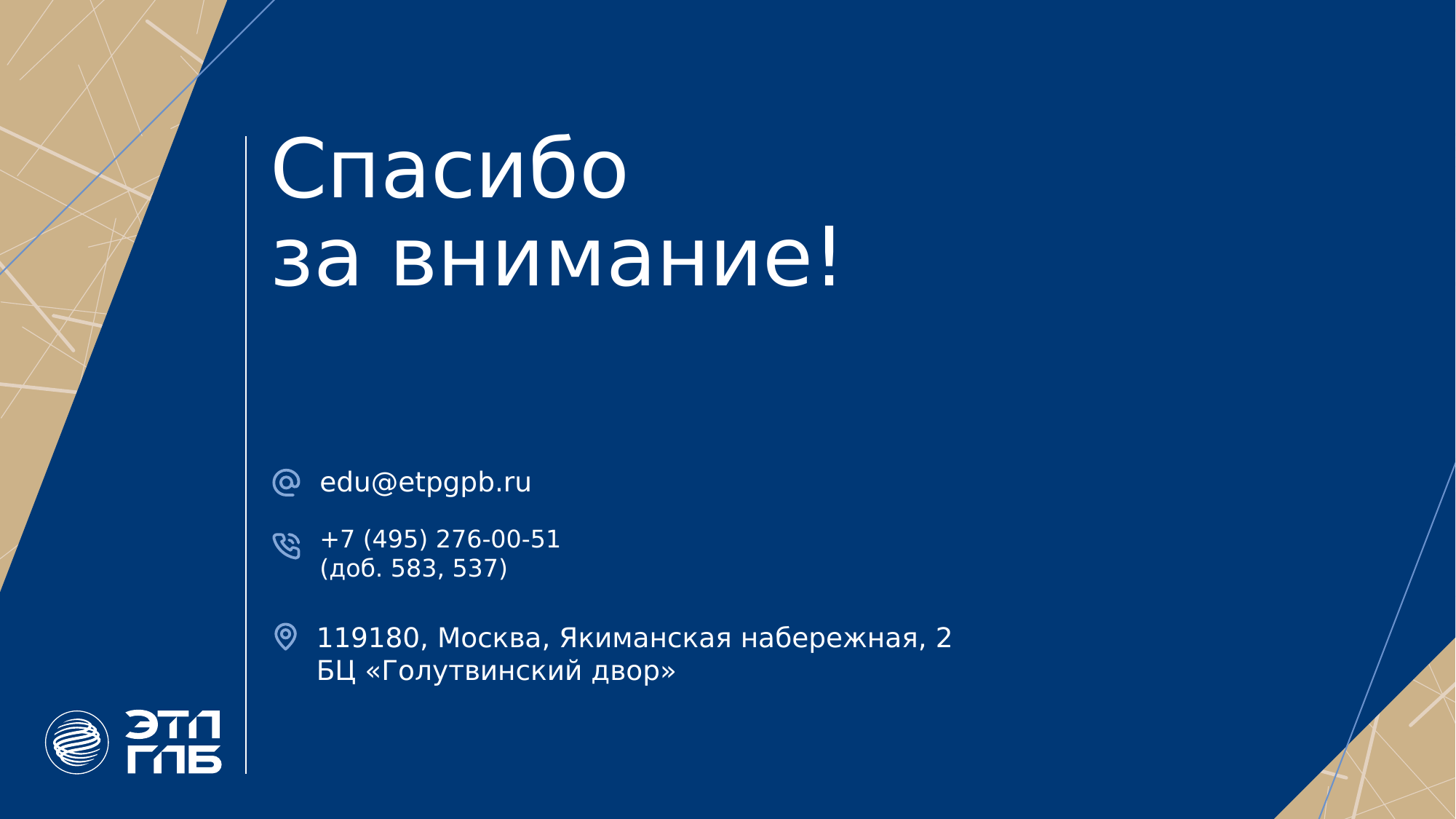

Спасибо
за внимание!
edu@etpgpb.ru

+7 (495) 276-00-51 (доб. 583, 537)

119180, Москва, Якиманская набережная, 2
БЦ «Голутвинский двор»